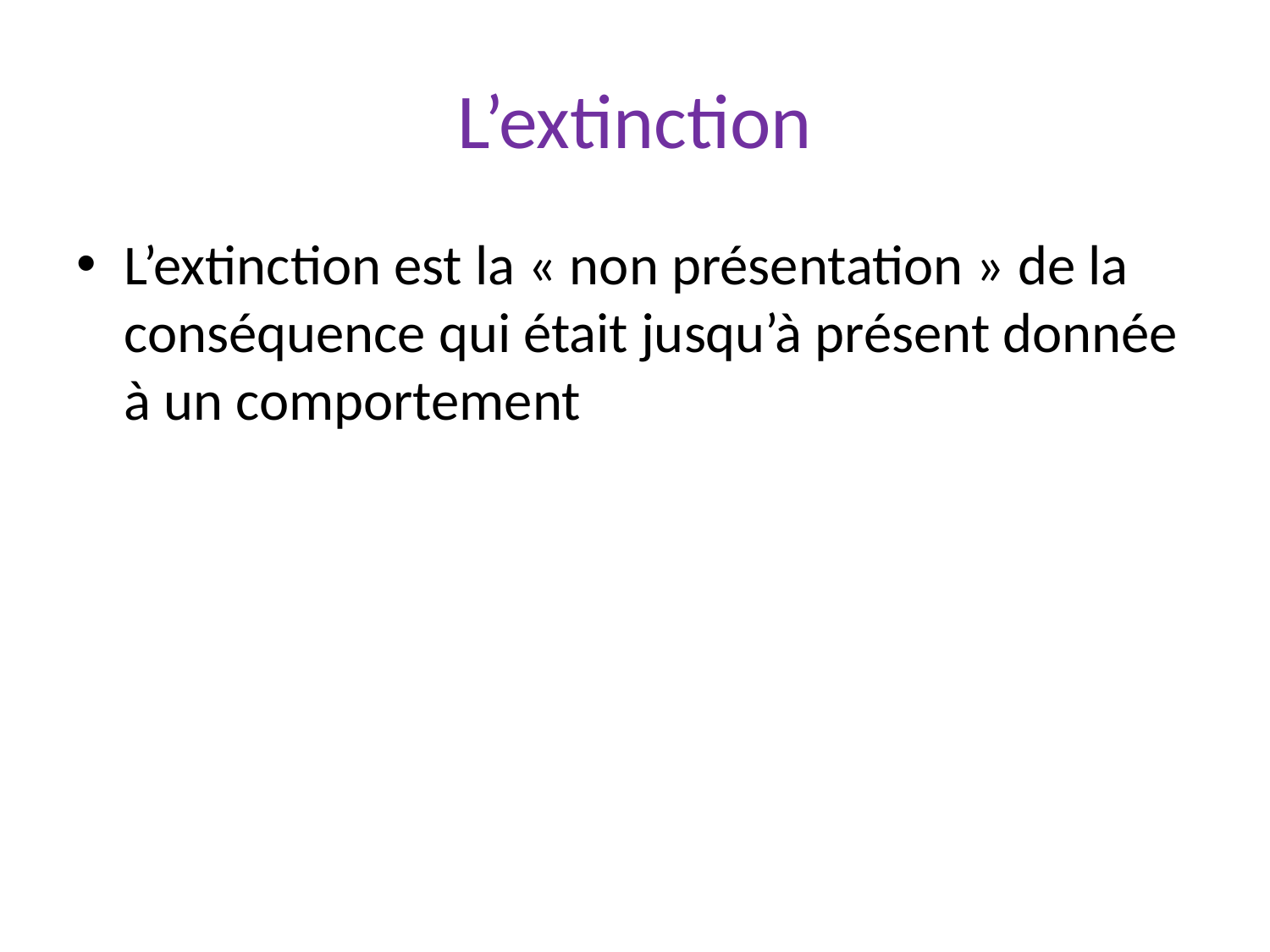

# L’extinction
L’extinction est la « non présentation » de la conséquence qui était jusqu’à présent donnée à un comportement